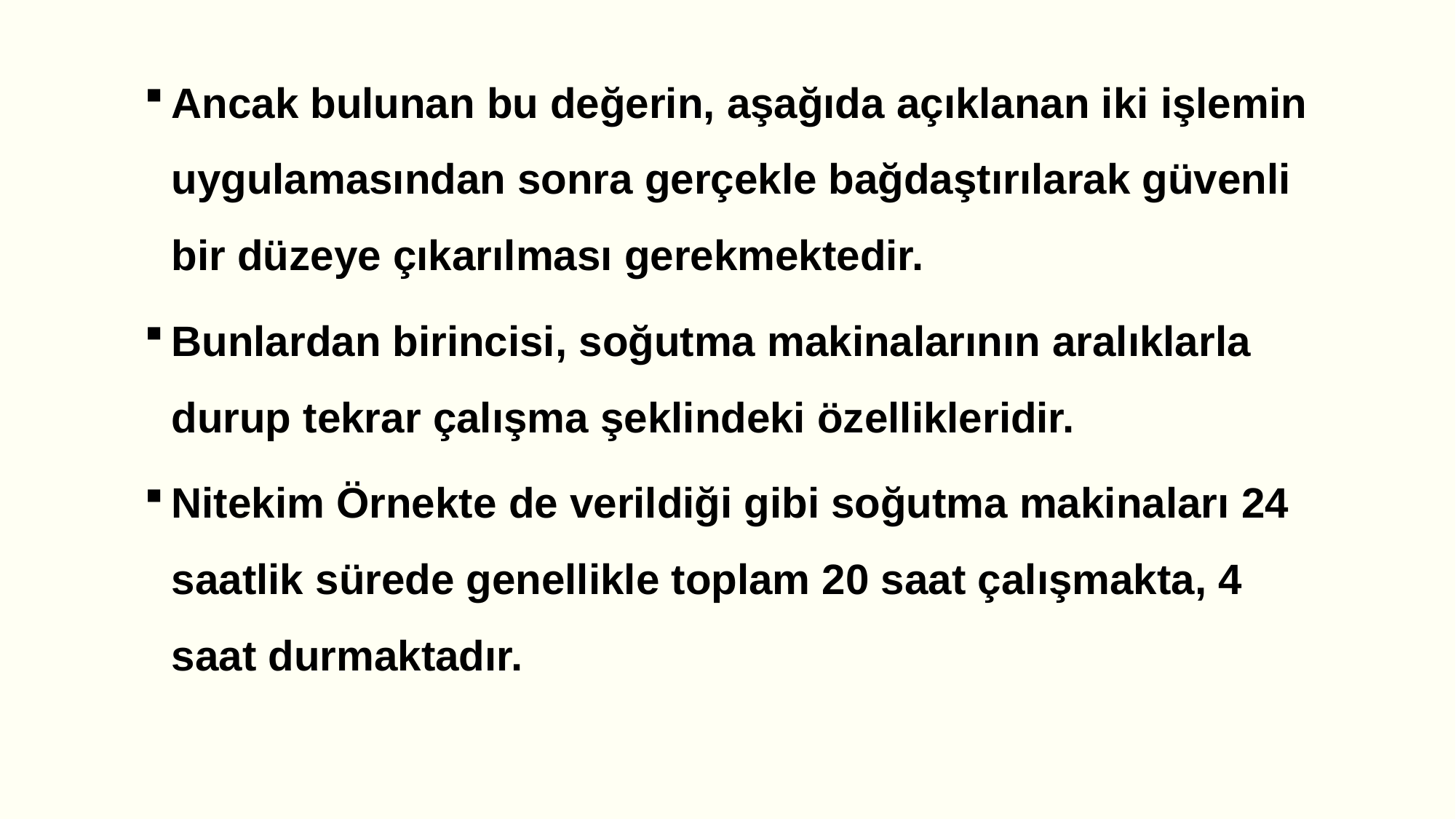

Ancak bulunan bu değerin, aşağıda açıklanan iki işlemin uygulamasından sonra gerçekle bağdaştırılarak güvenli bir düzeye çıkarılması gerekmektedir.
Bunlardan birincisi, soğutma makinalarının aralıklarla durup tekrar çalışma şeklindeki özellikleridir.
Nitekim Örnekte de verildiği gibi soğutma makinaları 24 saatlik sürede genellikle toplam 20 saat çalışmakta, 4 saat durmaktadır.